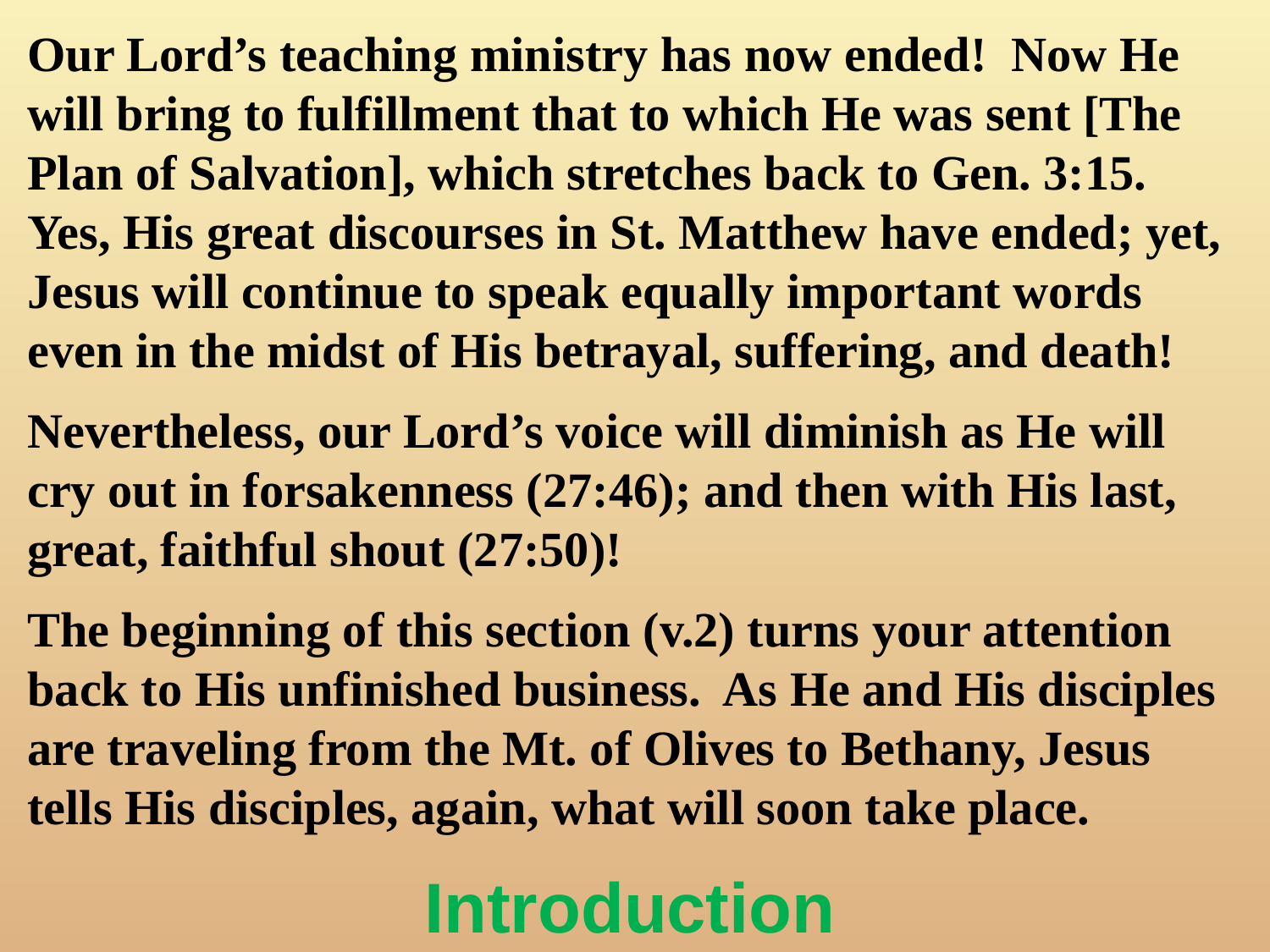

Our Lord’s teaching ministry has now ended!  Now He will bring to fulfillment that to which He was sent [The Plan of Salvation], which stretches back to Gen. 3:15.  Yes, His great discourses in St. Matthew have ended; yet, Jesus will continue to speak equally important words even in the midst of His betrayal, suffering, and death!
Nevertheless, our Lord’s voice will diminish as He will cry out in forsakenness (27:46); and then with His last, great, faithful shout (27:50)!
The beginning of this section (v.2) turns your attention back to His unfinished business.  As He and His disciples are traveling from the Mt. of Olives to Bethany, Jesus tells His disciples, again, what will soon take place.
Introduction